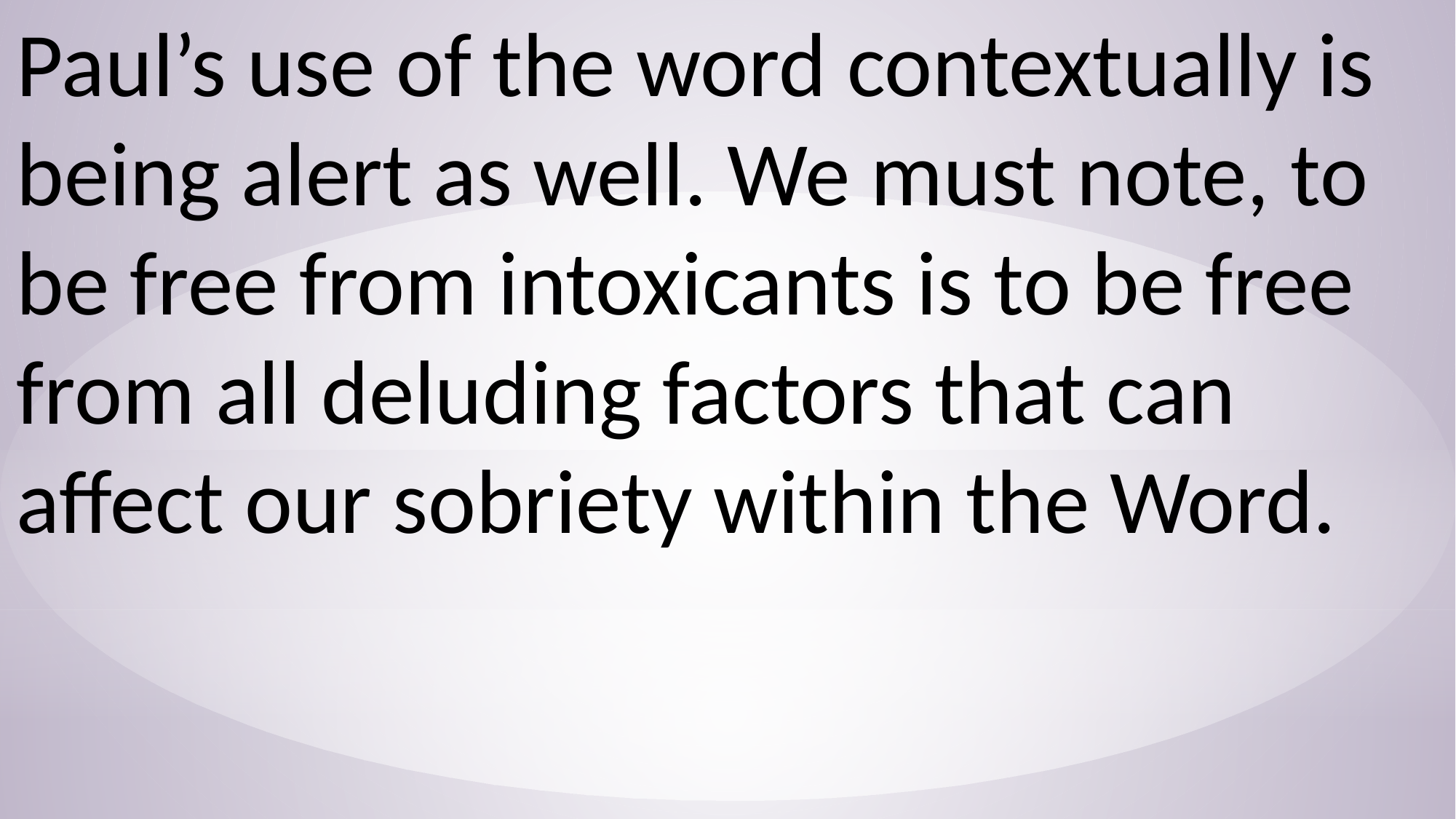

Paul’s use of the word contextually is being alert as well. We must note, to be free from intoxicants is to be free from all deluding factors that can affect our sobriety within the Word.